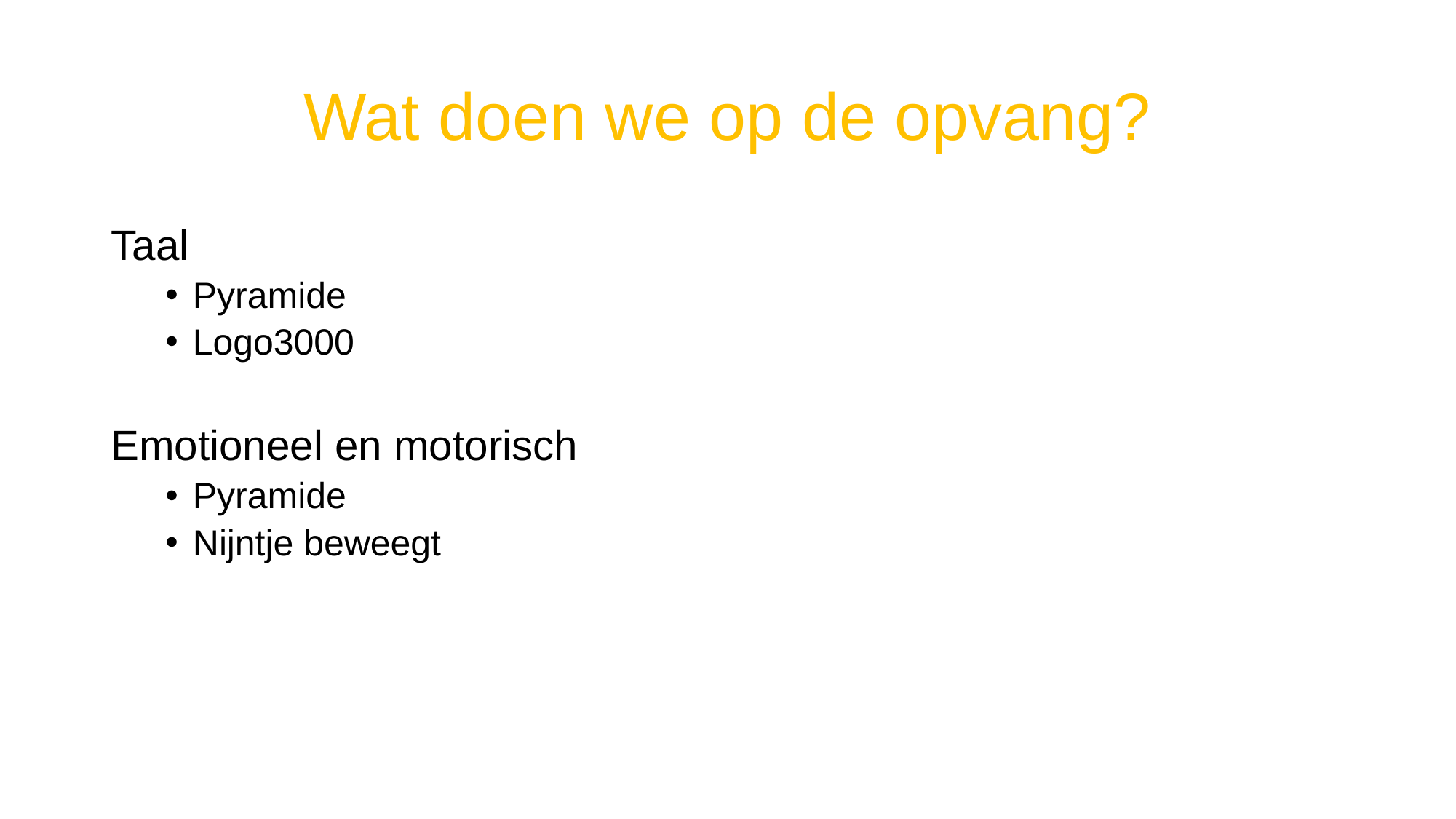

# Wat doen we op de opvang?
Taal
Pyramide
Logo3000
Emotioneel en motorisch
Pyramide
Nijntje beweegt